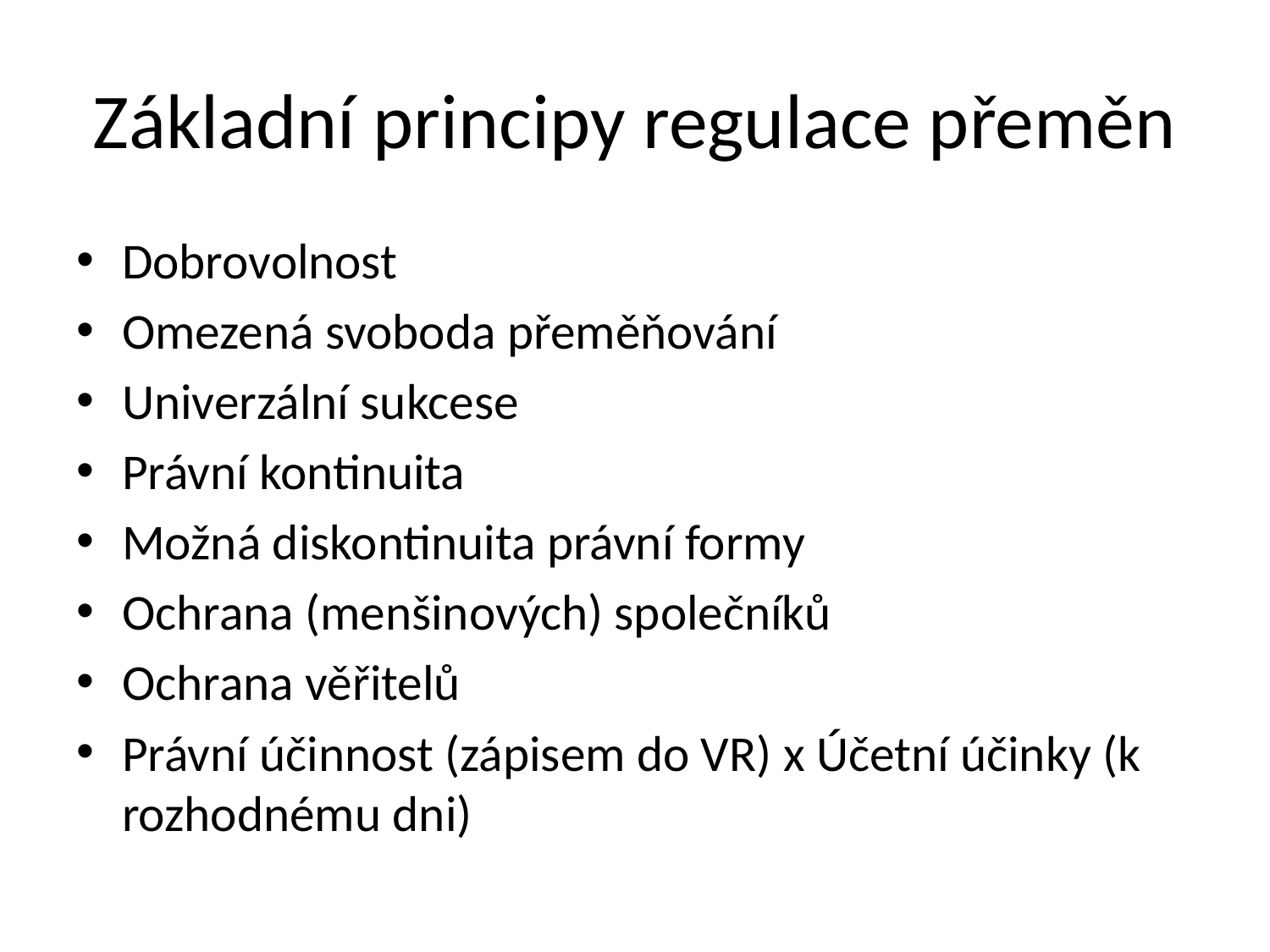

# Základní principy regulace přeměn
Dobrovolnost
Omezená svoboda přeměňování
Univerzální sukcese
Právní kontinuita
Možná diskontinuita právní formy
Ochrana (menšinových) společníků
Ochrana věřitelů
Právní účinnost (zápisem do VR) x Účetní účinky (k rozhodnému dni)